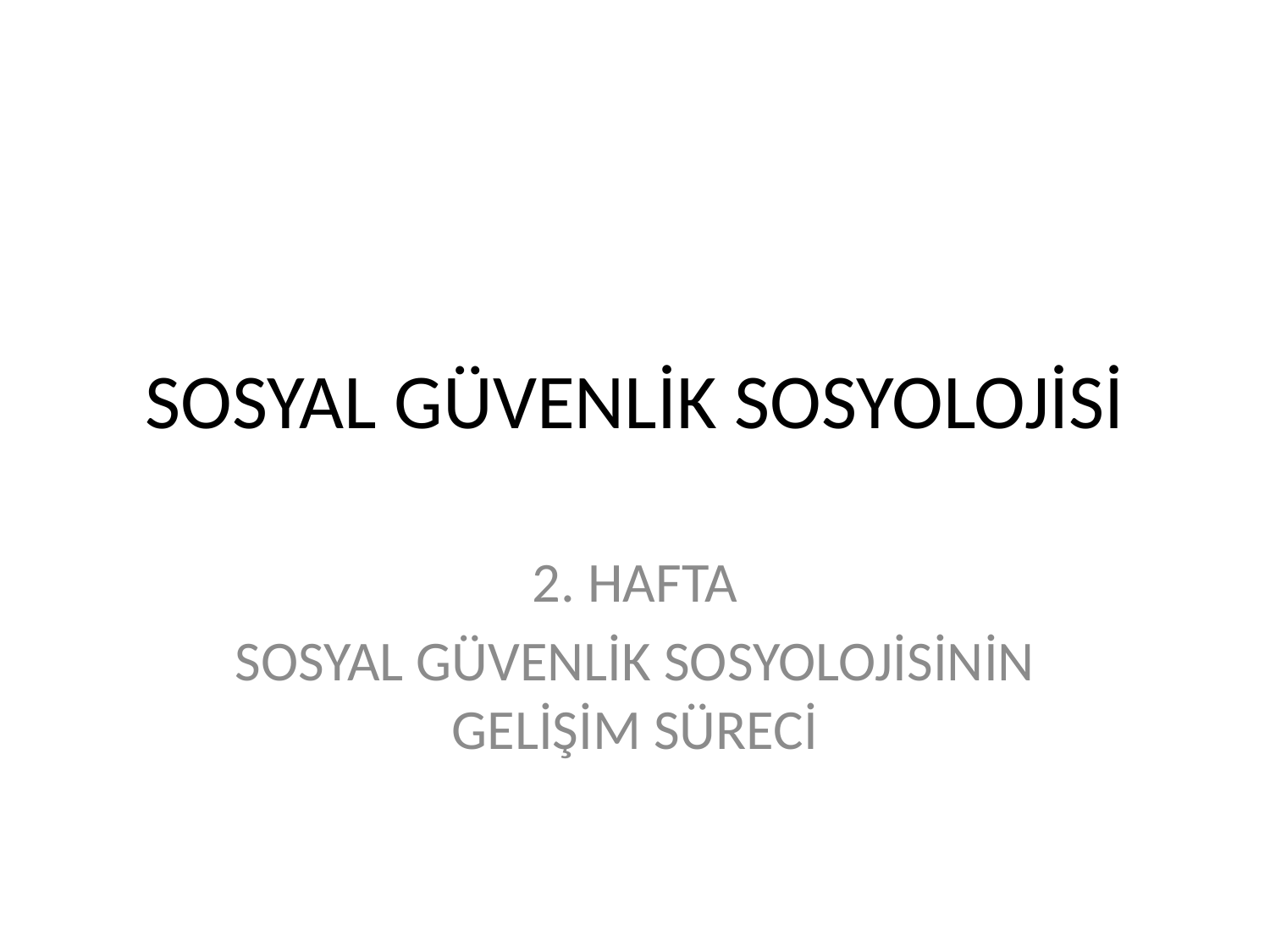

# SOSYAL GÜVENLİK SOSYOLOJİSİ
2. HAFTA
SOSYAL GÜVENLİK SOSYOLOJİSİNİN GELİŞİM SÜRECİ